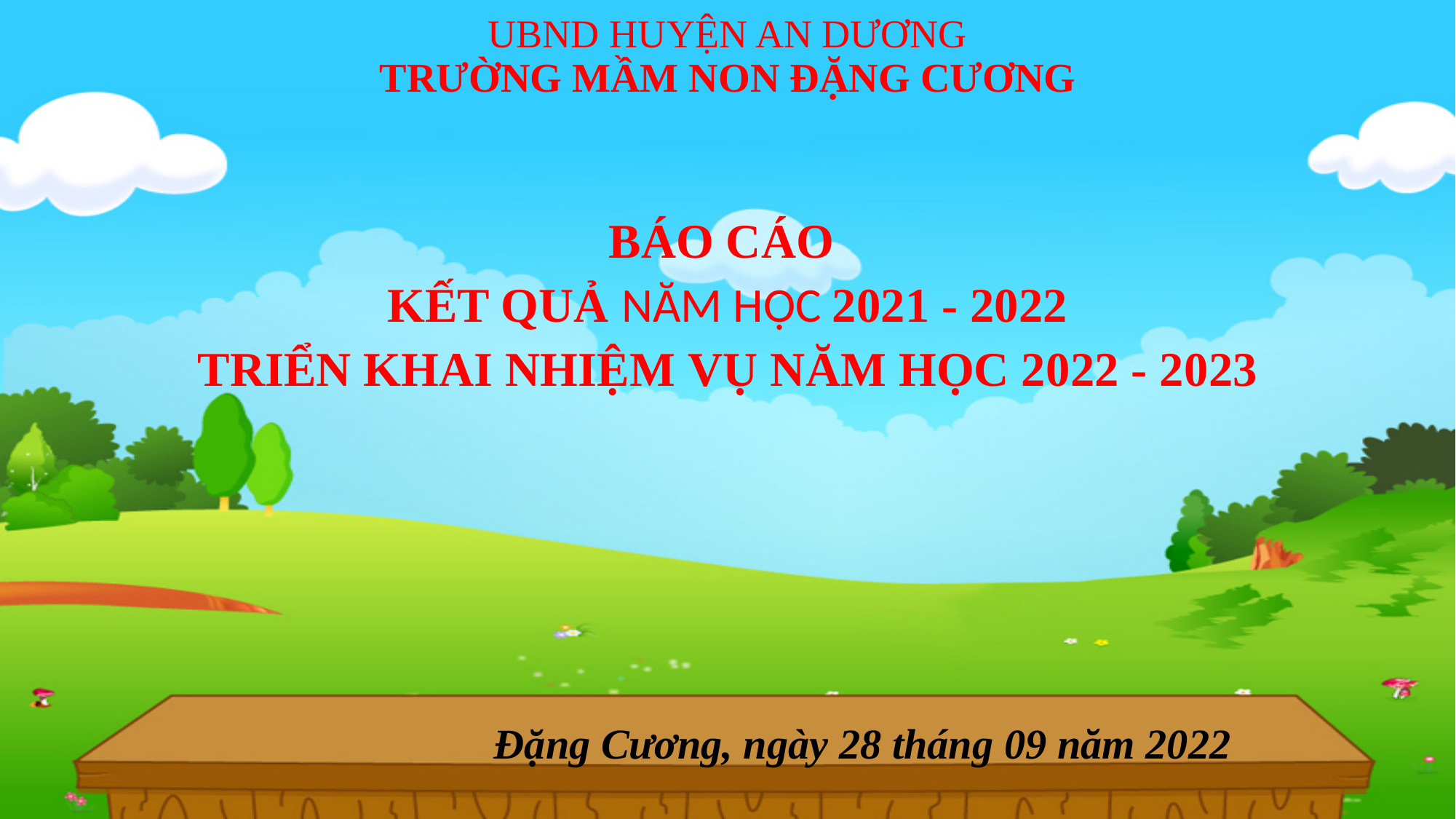

# UBND HUYỆN AN DƯƠNG TRƯỜNG MẦM NON ĐẶNG CƯƠNG
BÁO CÁO
KẾT QUẢ NĂM HỌC 2021 - 2022
TRIỂN KHAI NHIỆM VỤ NĂM HỌC 2022 - 2023
Đặng Cương, ngày 28 tháng 09 năm 2022